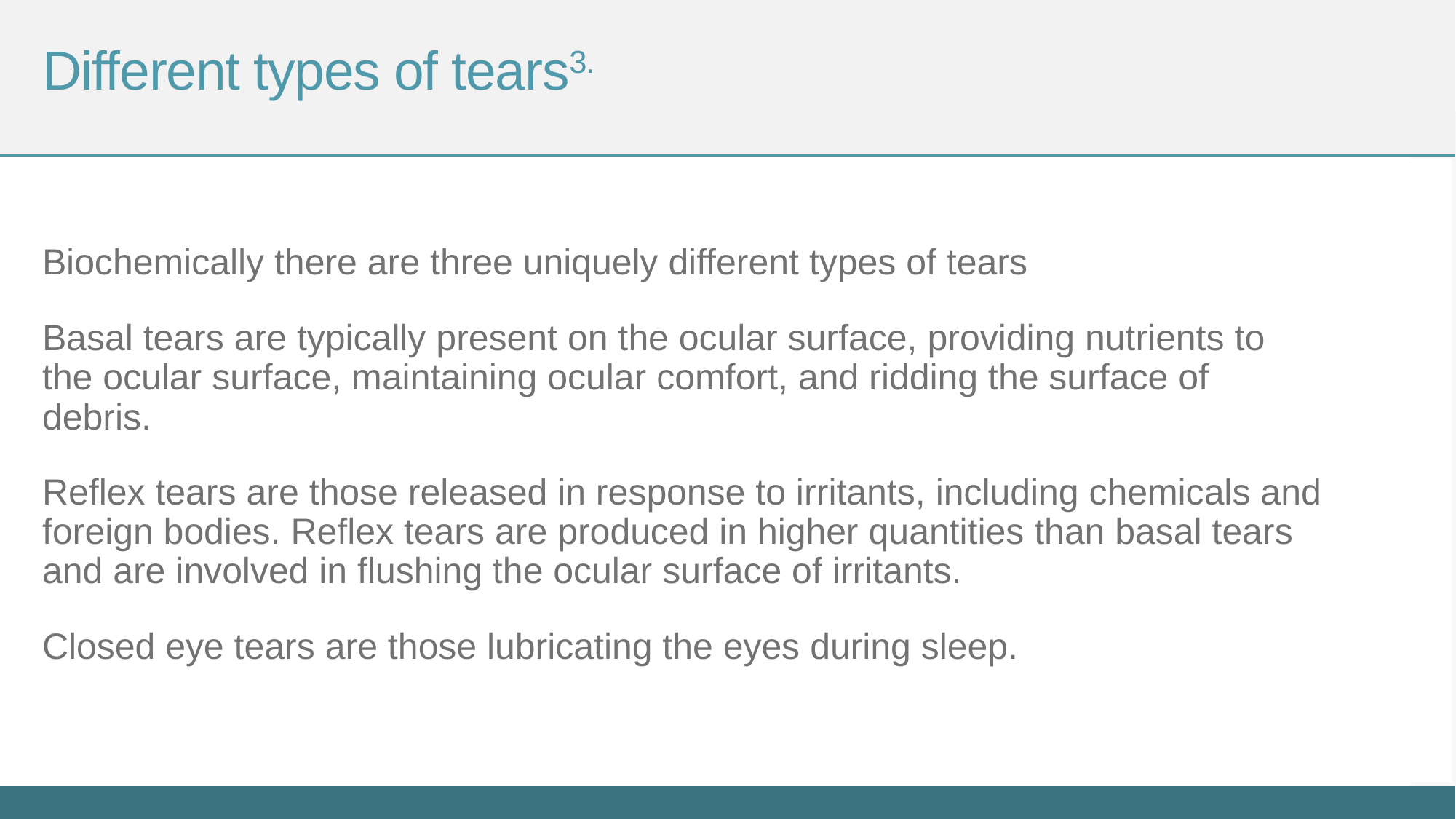

# Different types of tears3.
Biochemically there are three uniquely different types of tears
Basal tears are typically present on the ocular surface, providing nutrients to the ocular surface, maintaining ocular comfort, and ridding the surface of debris.
Reflex tears are those released in response to irritants, including chemicals and foreign bodies. Reflex tears are produced in higher quantities than basal tears and are involved in flushing the ocular surface of irritants.
Closed eye tears are those lubricating the eyes during sleep.